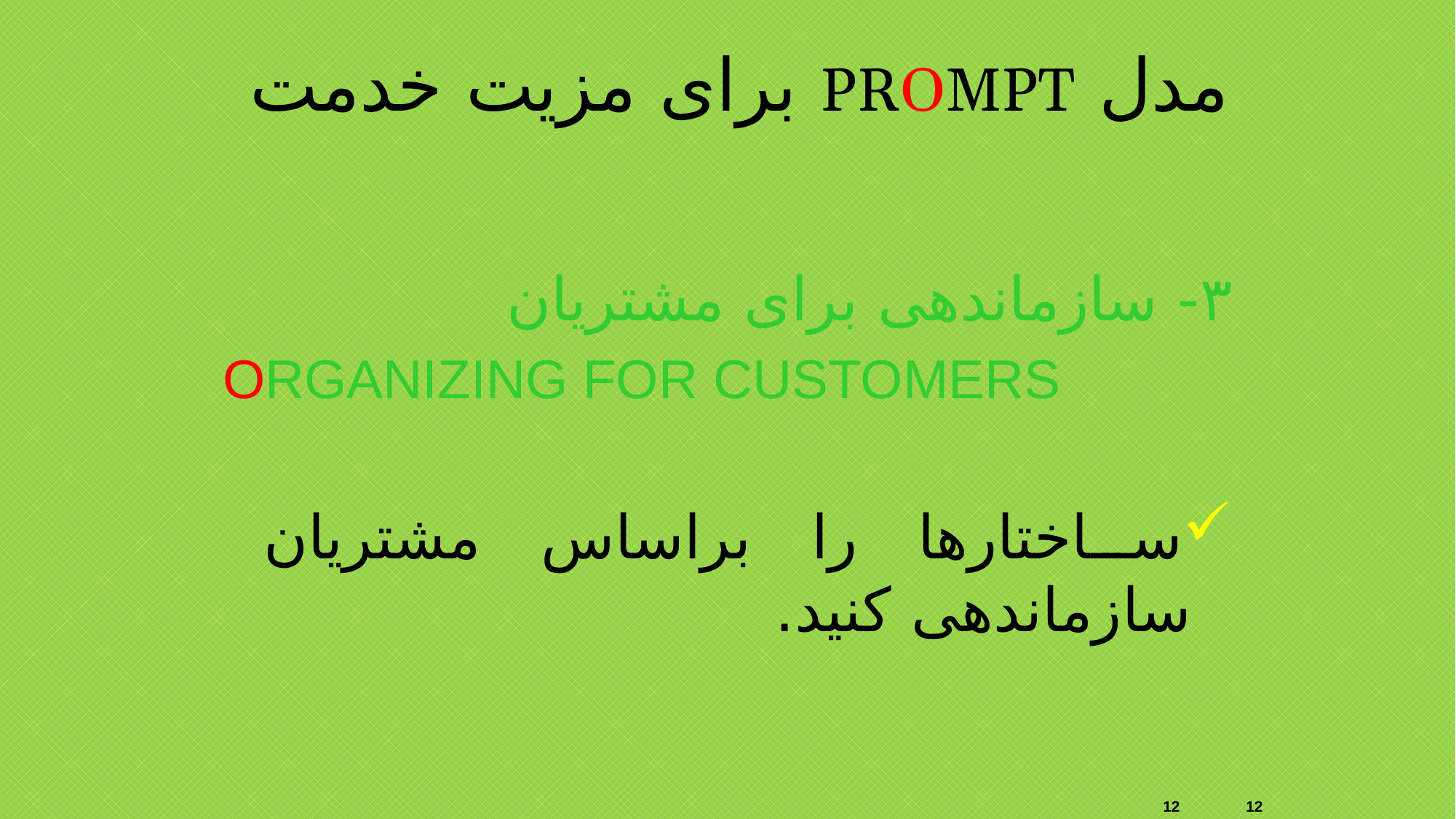

مدل PROMPT برای مزیت خدمت
۳- سازماندهی برای مشتریان
ORGANIZING FOR CUSTOMERS

ساختارها را براساس مشتریان سازماندهی کنید.
12
12